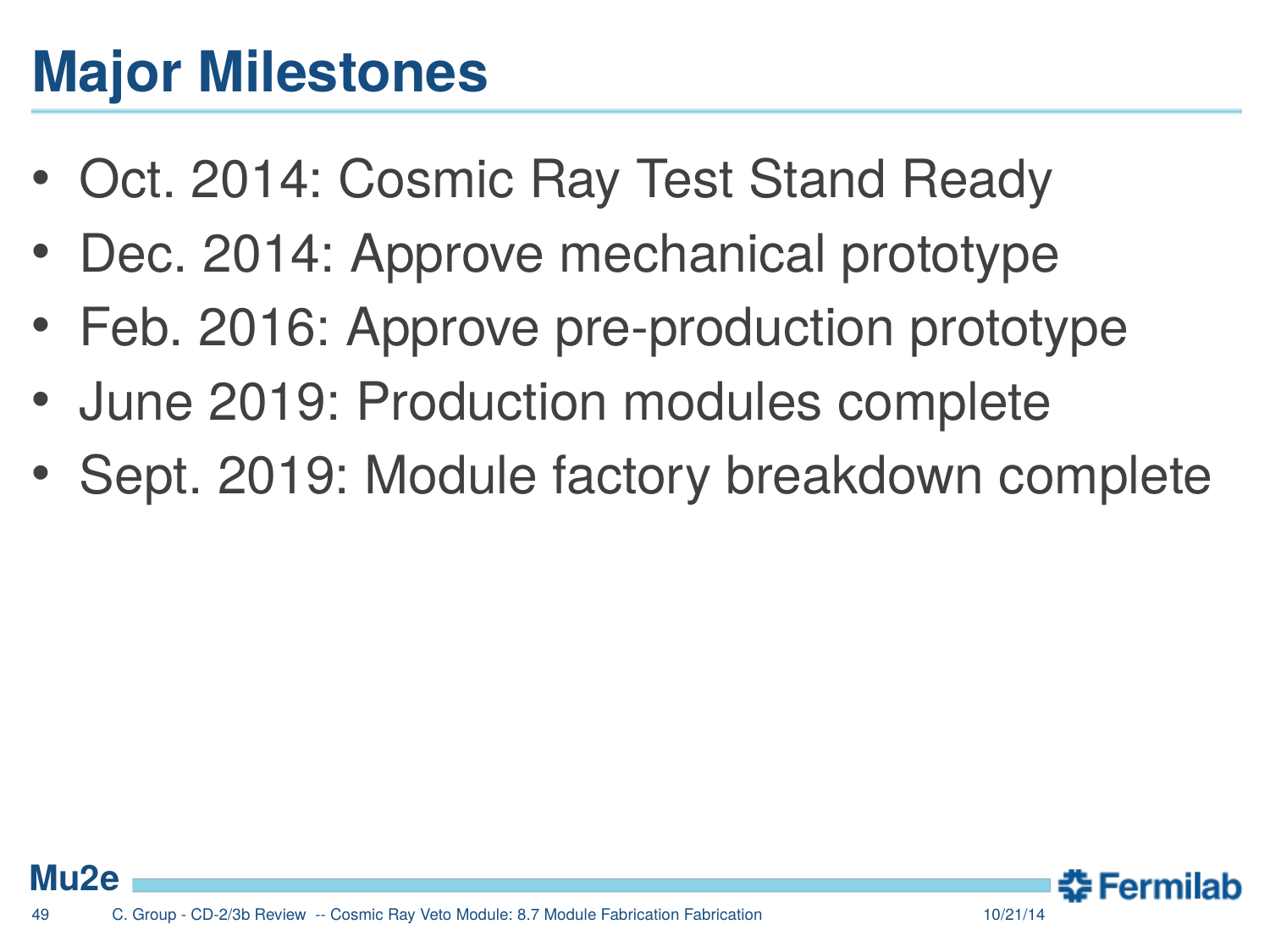

# Major Milestones
Oct. 2014: Cosmic Ray Test Stand Ready
Dec. 2014: Approve mechanical prototype
Feb. 2016: Approve pre-production prototype
June 2019: Production modules complete
Sept. 2019: Module factory breakdown complete
49
C. Group - CD-2/3b Review  -- Cosmic Ray Veto Module: 8.7 Module Fabrication Fabrication
10/21/14